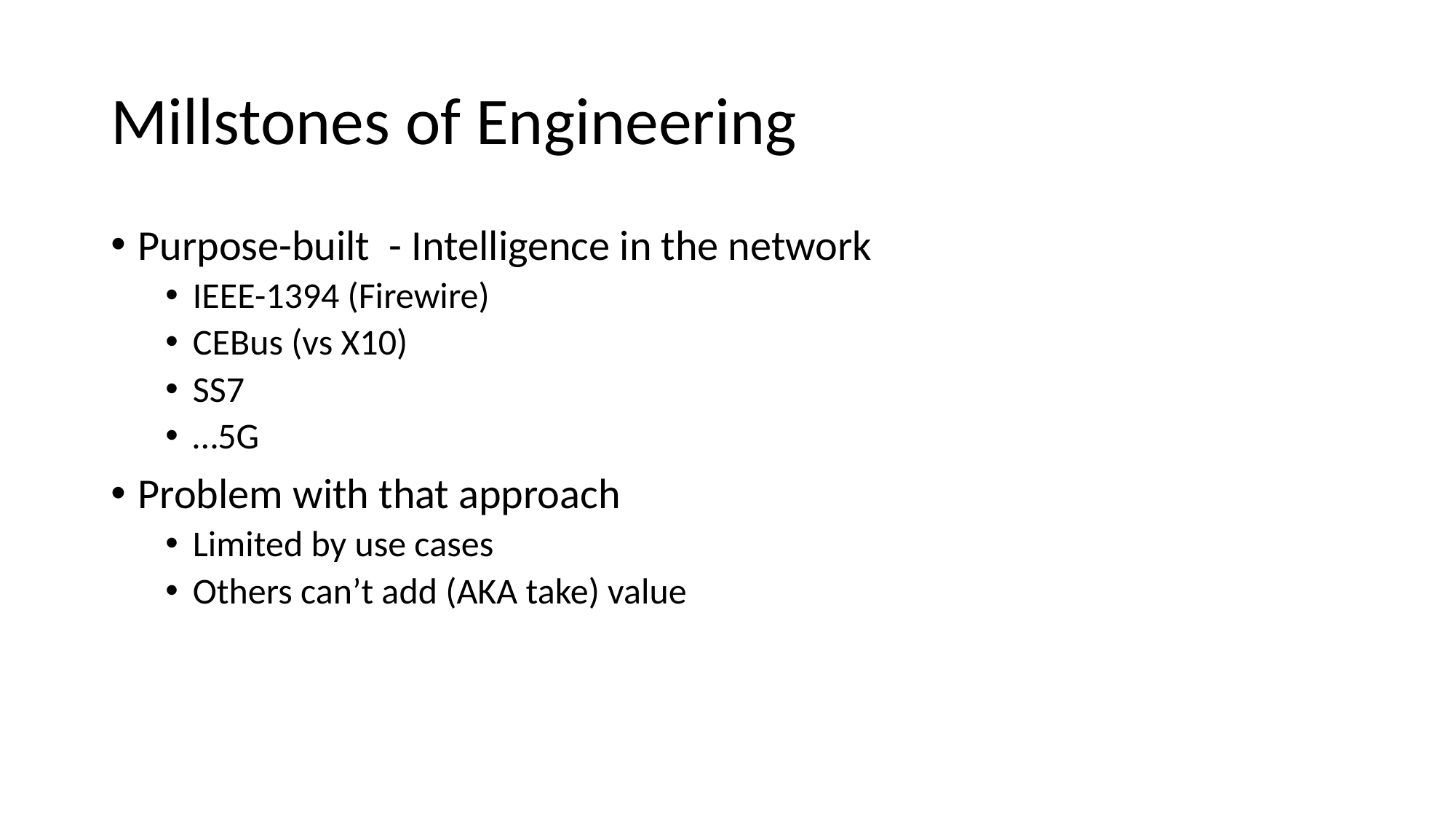

# Millstones of Engineering
Purpose-built  - Intelligence in the network
IEEE-1394 (Firewire)
CEBus (vs X10)
SS7
…5G
Problem with that approach
Limited by use cases
Others can’t add (AKA take) value